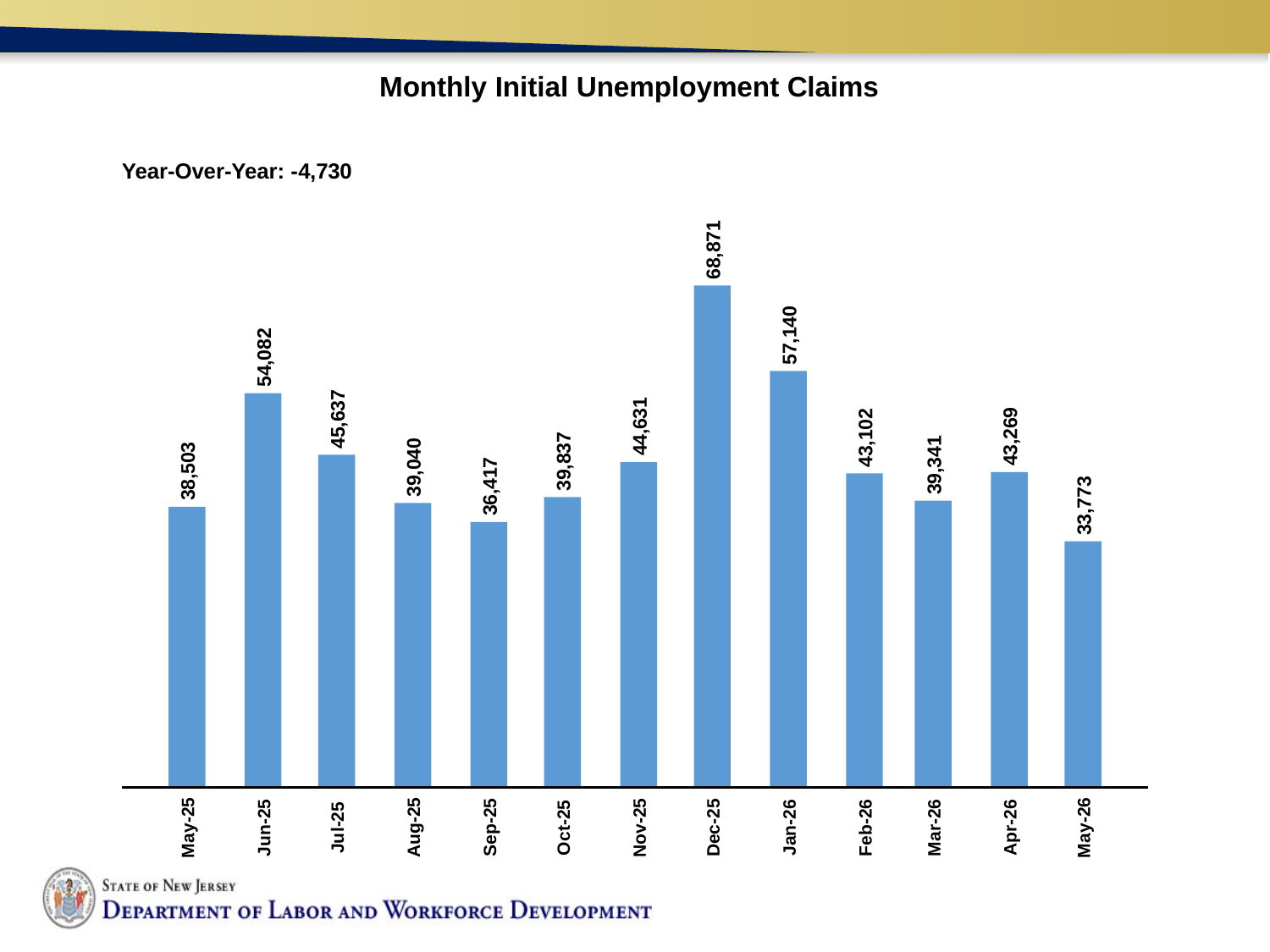

# Monthly Initial Unemployment Claims
Year-Over-Year: -4,730
68,871

57,140
54,082

45,637

44,631
43,269
43,102
39,837
39,341
39,040
38,503
36,417

33,773

May-25
May-26
Aug-25
Nov-25
Dec-25
Sep-25
Mar-26
Feb-26
Jun-25
Jan-26
Apr-26
Oct-25
Jul-25
13